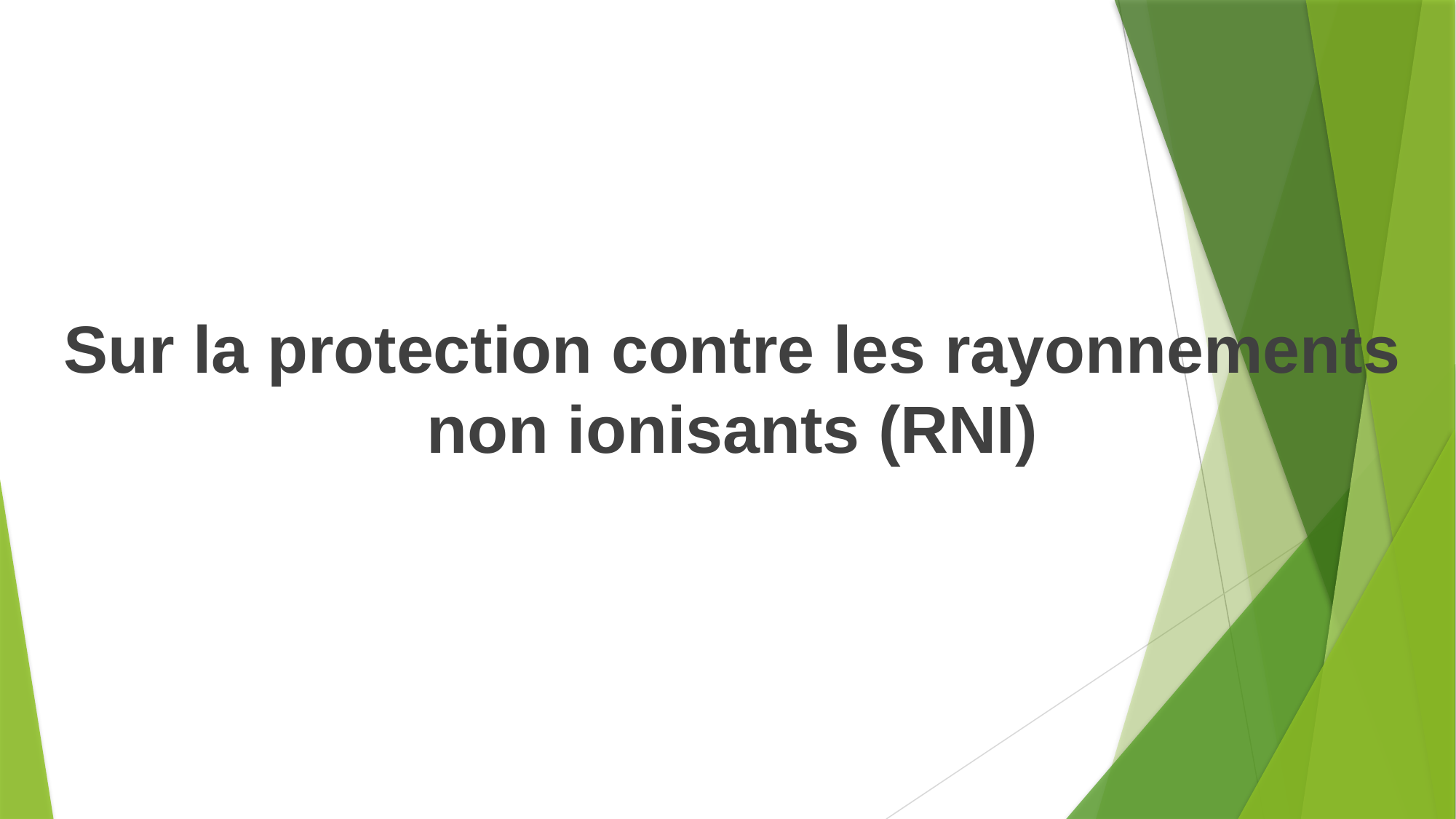

Sur la protection contre les rayonnements non ionisants (RNI)